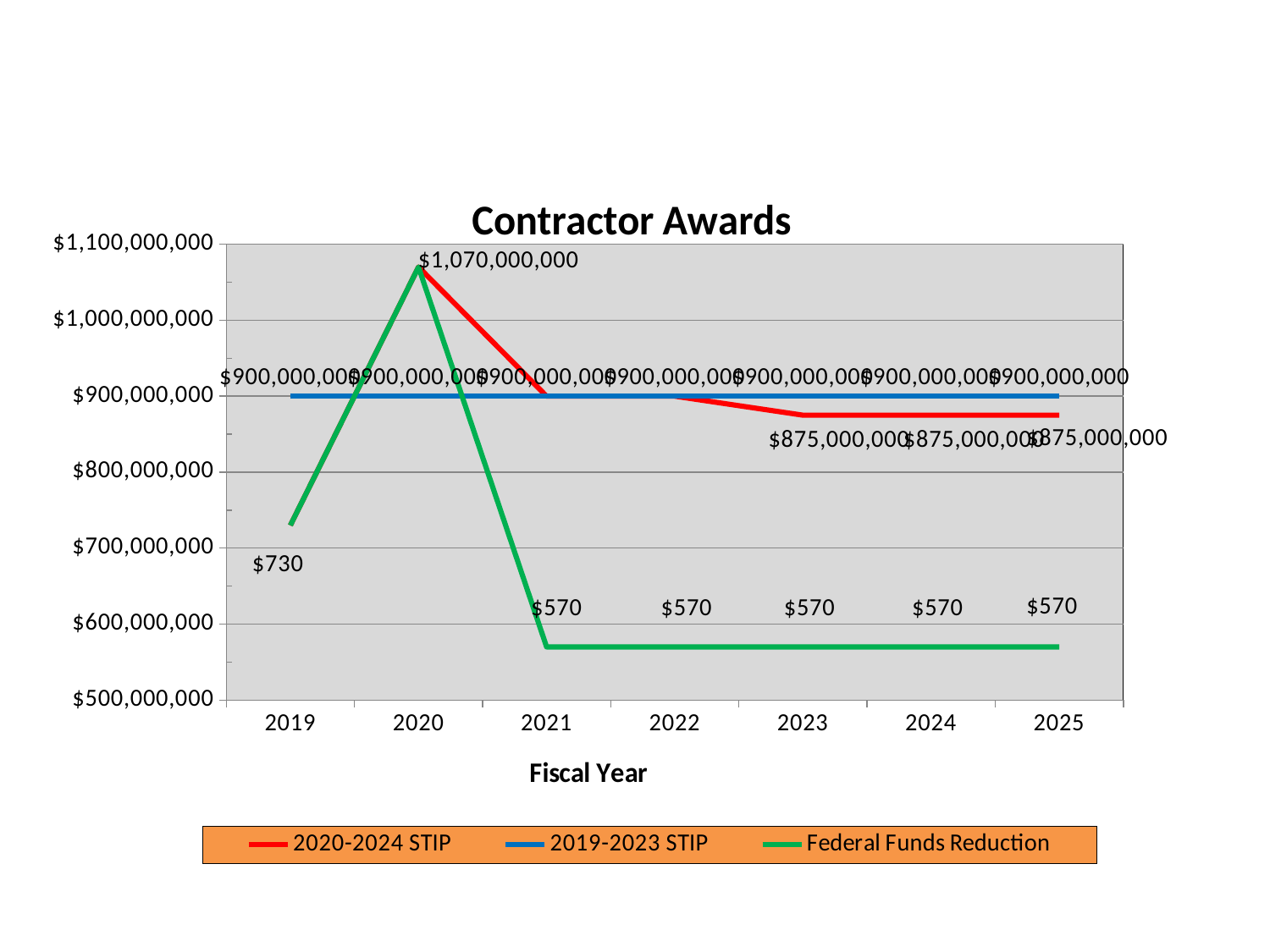

### Chart: Contractor Awards

| Category | 2020-2024 STIP | 2019-2023 STIP | Federal Funds Reduction |
|---|---|---|---|
| 2019 | 730000000.0 | 900000000.0 | 730000000.0 |
| 2020 | 1070000000.0 | 900000000.0 | 1070000000.0 |
| 2021 | 900000000.0 | 900000000.0 | 570000000.0 |
| 2022 | 900000000.0 | 900000000.0 | 570000000.0 |
| 2023 | 875000000.0 | 900000000.0 | 570000000.0 |
| 2024 | 875000000.0 | 900000000.0 | 570000000.0 |
| 2025 | 875000000.0 | 900000000.0 | 570000000.0 |